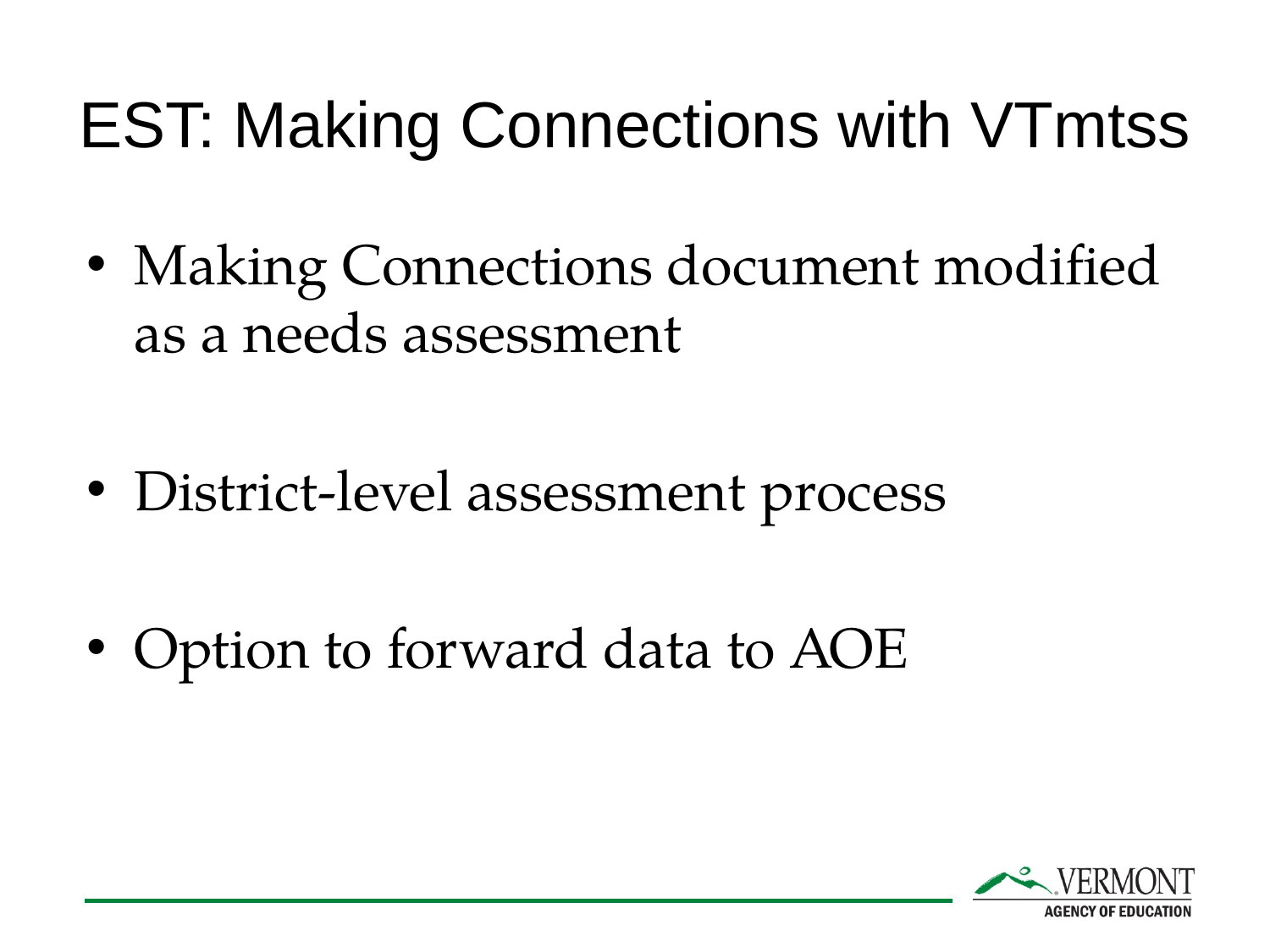

# EST: Making Connections with VTmtss
Making Connections document modified as a needs assessment

District-level assessment process

Option to forward data to AOE